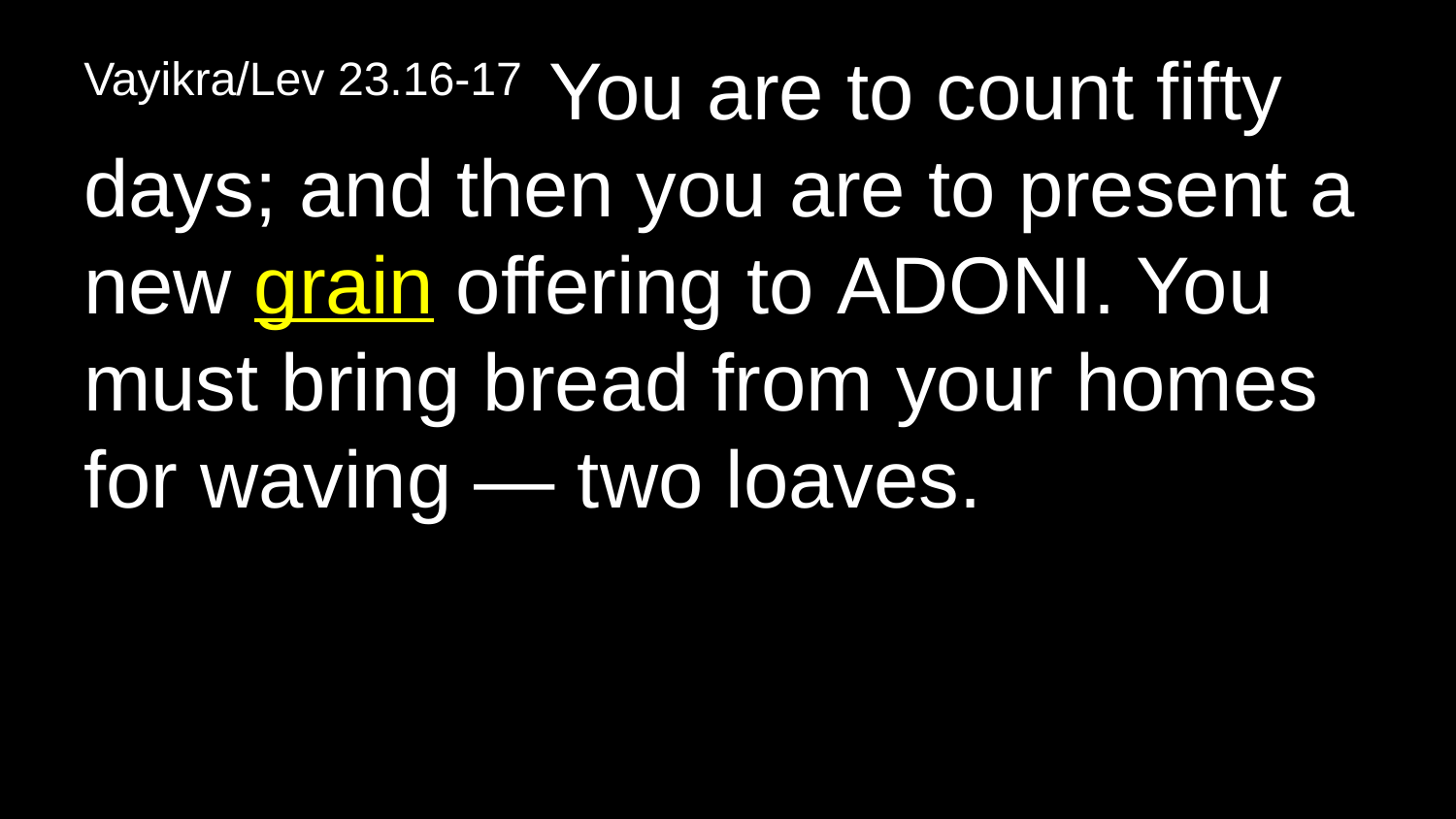

Vayikra/Lev 23.16-17  You are to count fifty days; and then you are to present a new grain offering to Adoni. You must bring bread from your homes for waving — two loaves.